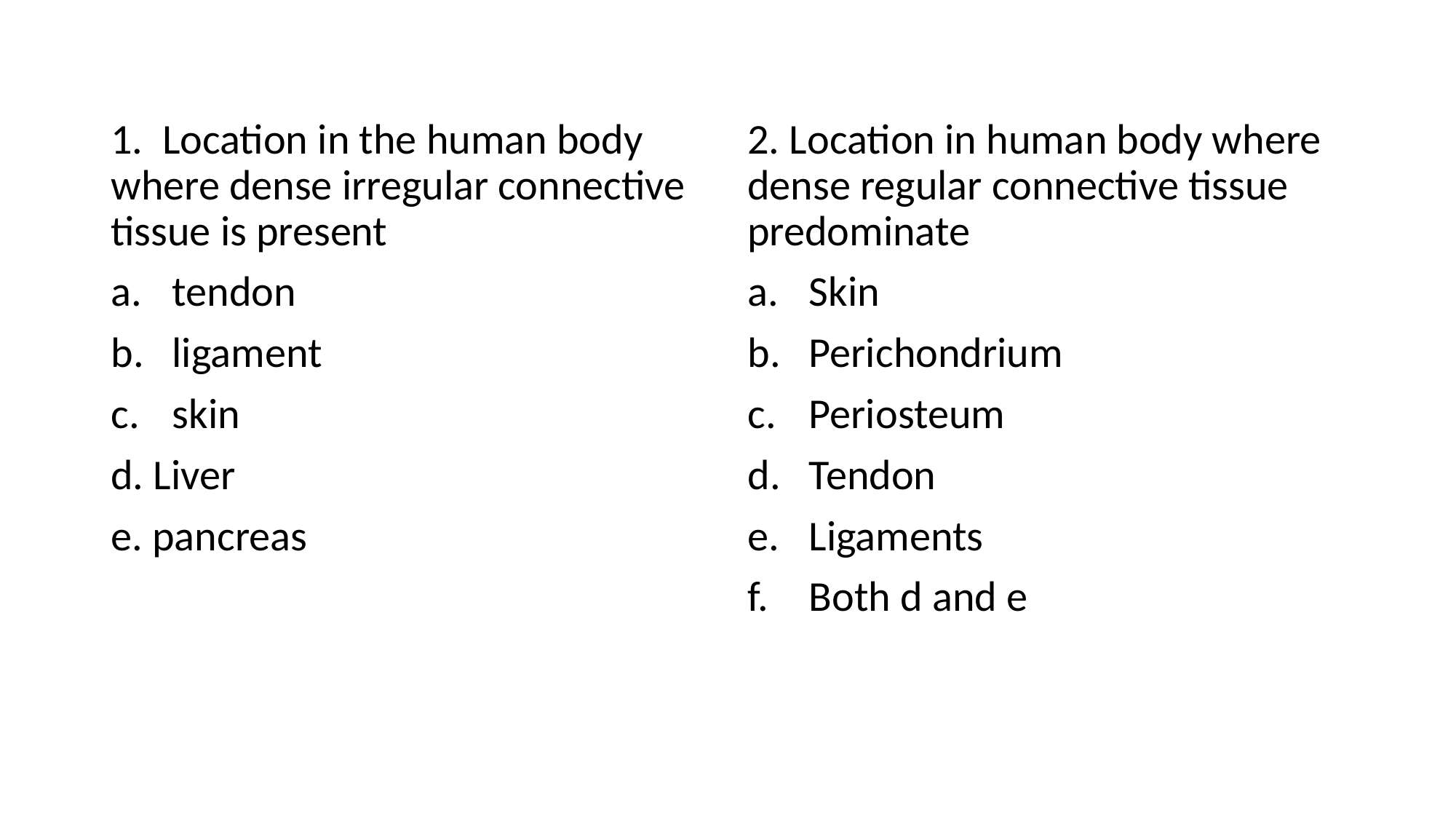

#
1.  Location in the human body where dense irregular connective tissue is present
tendon
ligament
skin
d. Liver
e. pancreas

2. Location in human body where dense regular connective tissue predominate
Skin
Perichondrium
Periosteum
Tendon
Ligaments
Both d and e